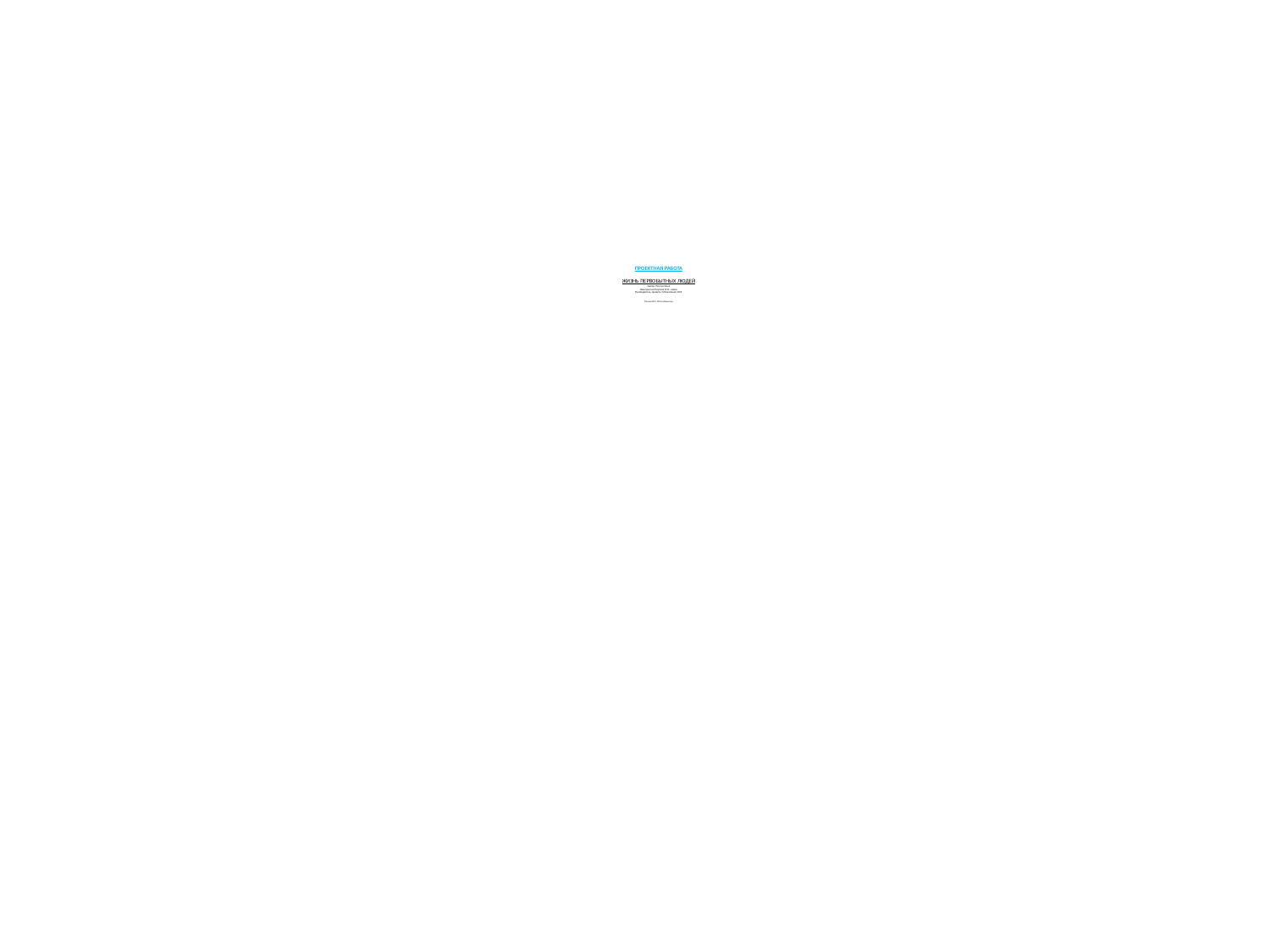

# ПРОЕКТНАЯ РАБОТА   ЖИЗНЬ ПЕРВОБЫТНЫХ ЛЮДЕЙ Автор: Реутов Илья Консультант Реутова Н.Н.- мама Руководитель проекта: Москаленко Н.М.   Тогучин 2012- 2013 учебный год